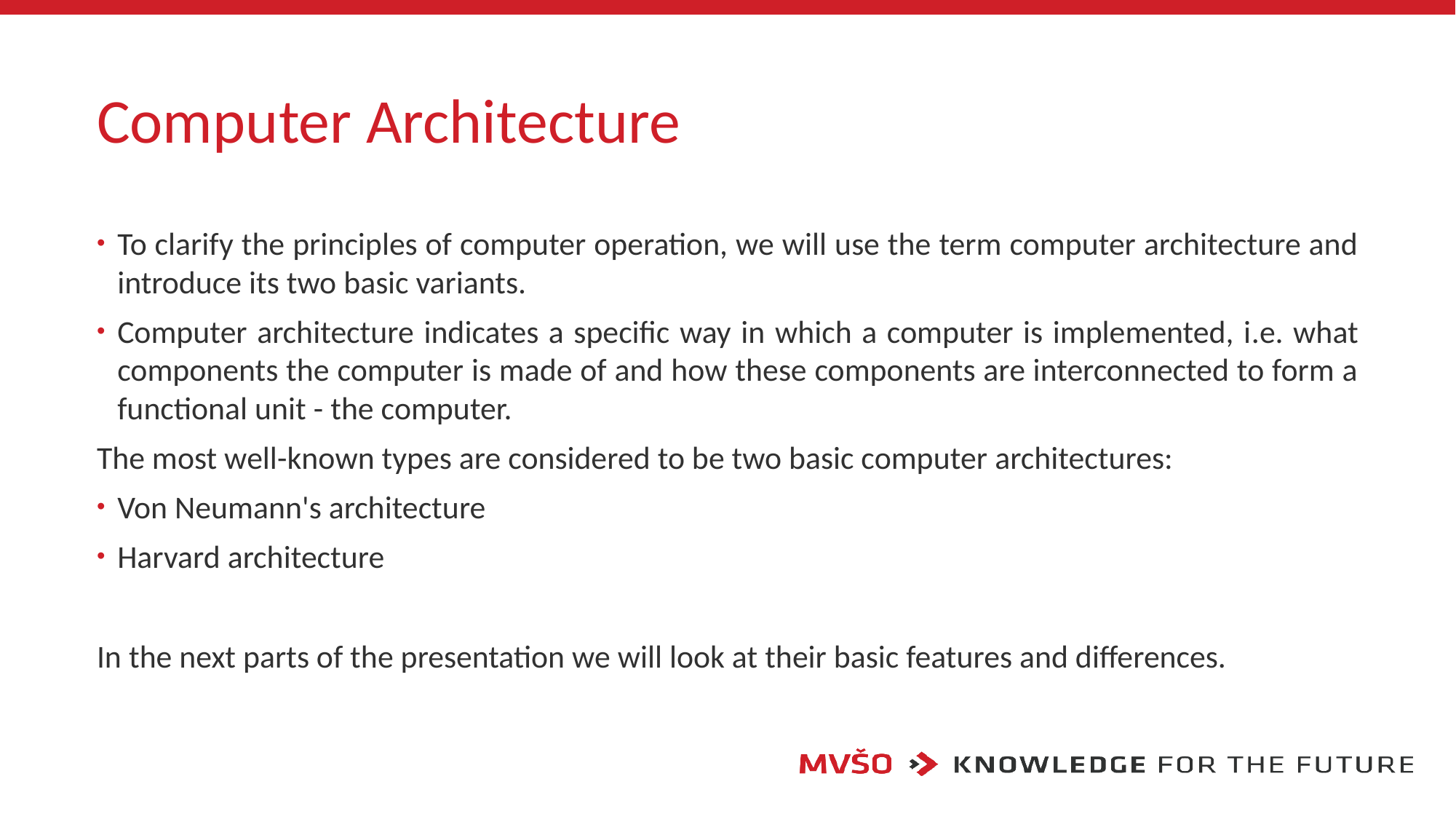

# Computer Architecture
To clarify the principles of computer operation, we will use the term computer architecture and introduce its two basic variants.
Computer architecture indicates a specific way in which a computer is implemented, i.e. what components the computer is made of and how these components are interconnected to form a functional unit - the computer.
The most well-known types are considered to be two basic computer architectures:
Von Neumann's architecture
Harvard architecture

In the next parts of the presentation we will look at their basic features and differences.